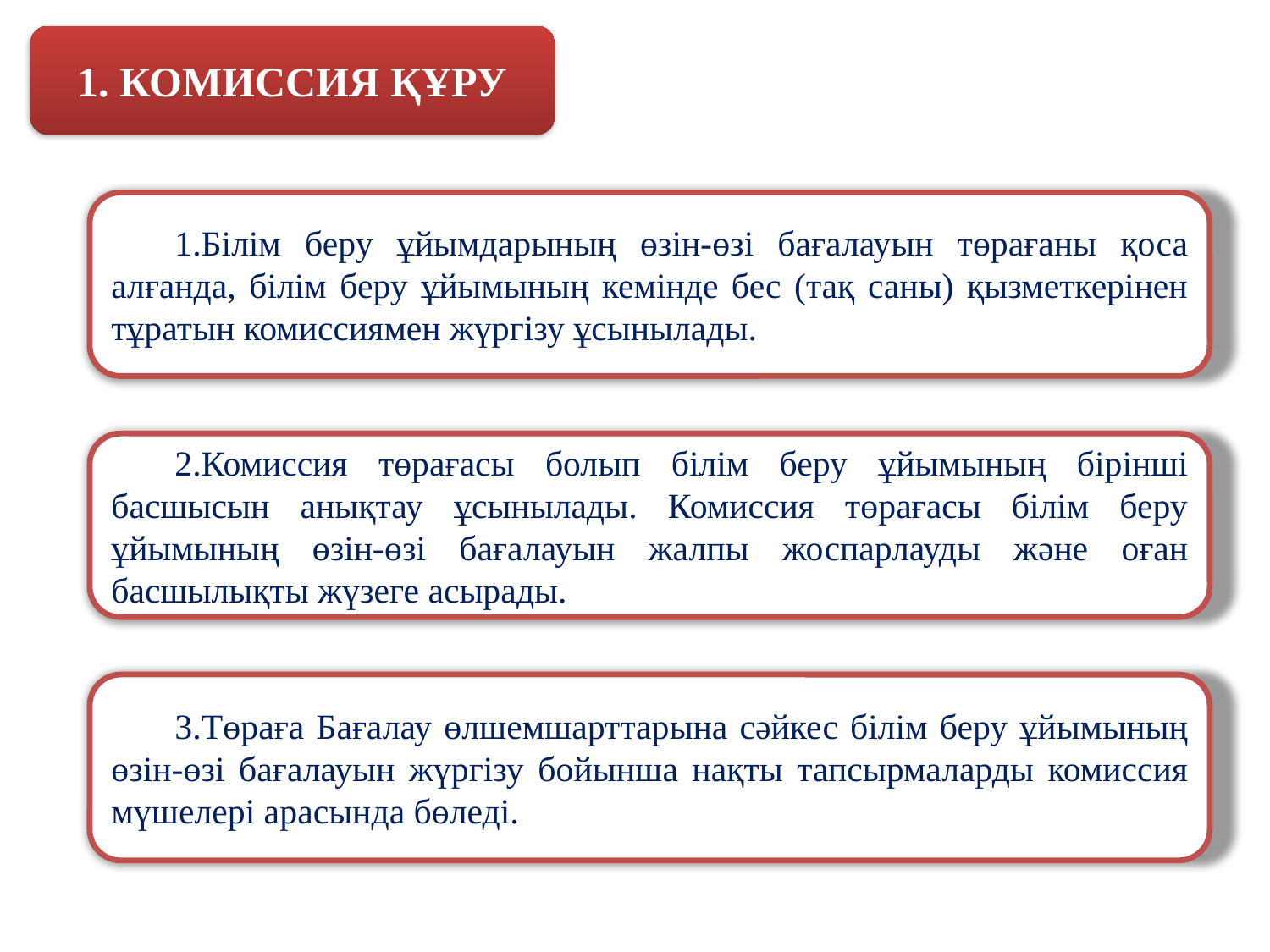

1. КОМИССИЯ ҚҰРУ
1.Білім беру ұйымдарының өзін-өзі бағалауын төрағаны қоса алғанда, білім беру ұйымының кемінде бес (тақ саны) қызметкерінен тұратын комиссиямен жүргізу ұсынылады.
2.Комиссия төрағасы болып білім беру ұйымының бірінші басшысын анықтау ұсынылады. Комиссия төрағасы білім беру ұйымының өзін-өзі бағалауын жалпы жоспарлауды және оған басшылықты жүзеге асырады.
3.Төраға Бағалау өлшемшарттарына сәйкес білім беру ұйымының өзін-өзі бағалауын жүргізу бойынша нақты тапсырмаларды комиссия мүшелері арасында бөледі.